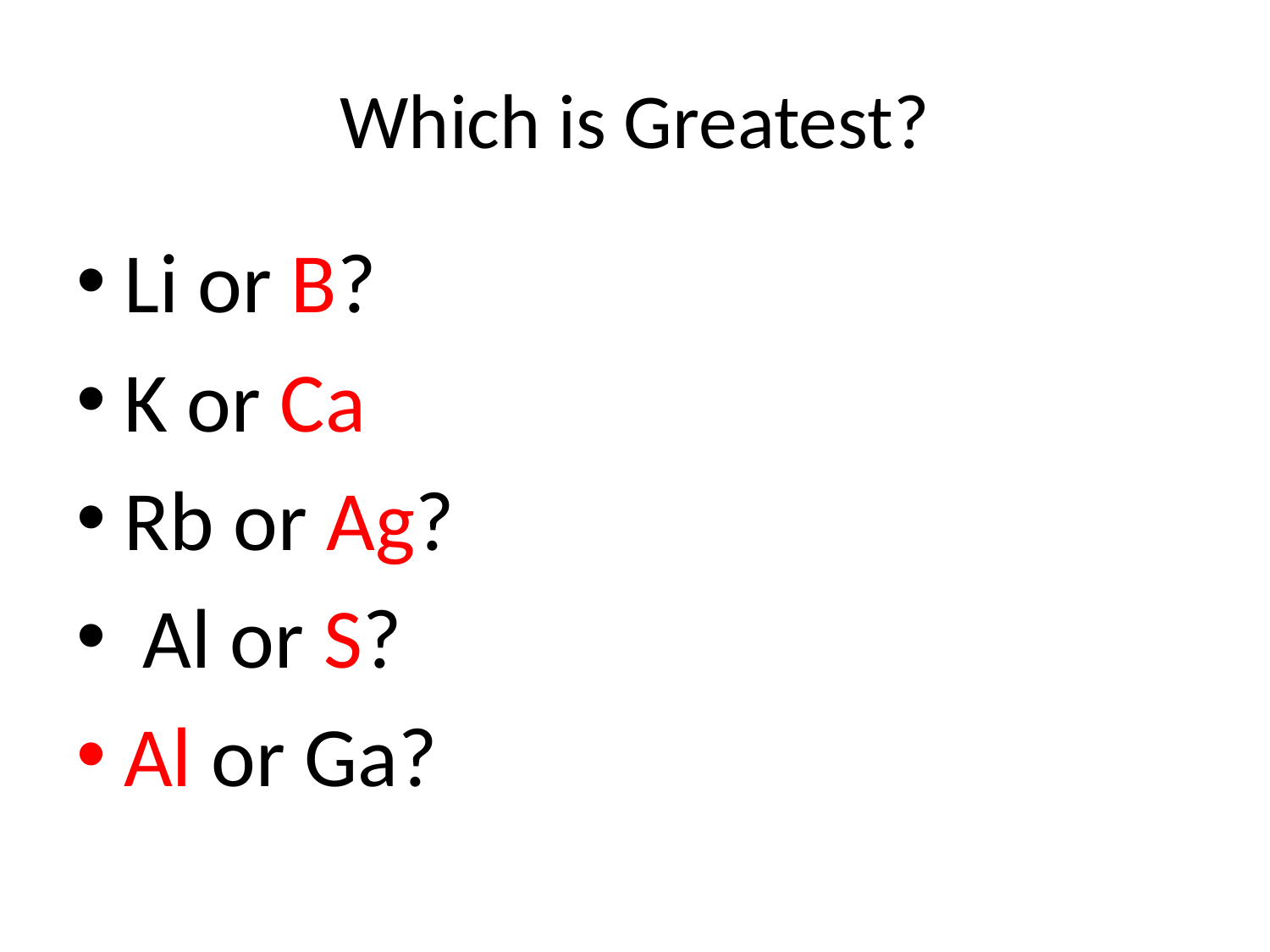

# Which is Greatest?
Li or B?
K or Ca
Rb or Ag?
 Al or S?
Al or Ga?